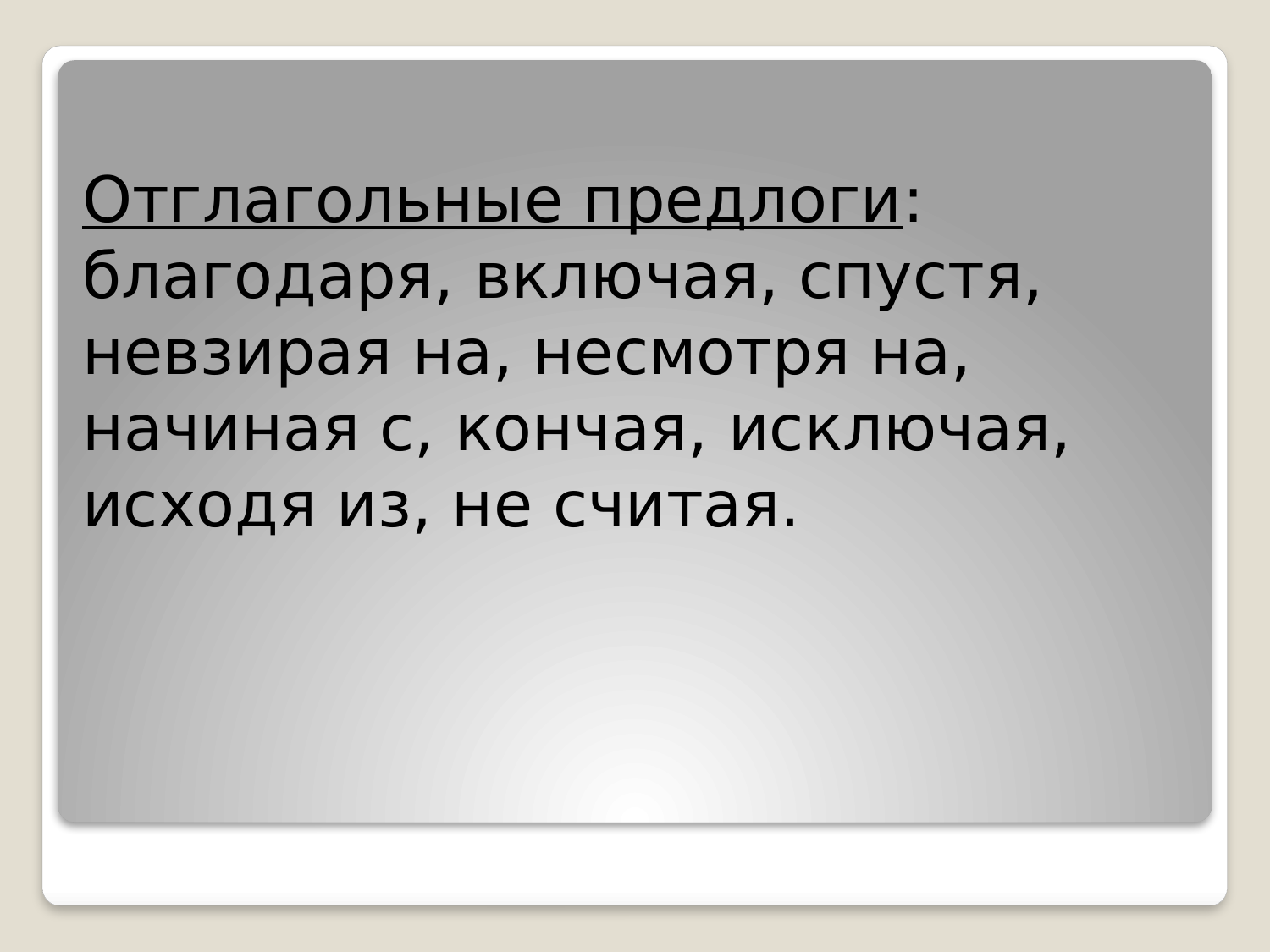

# Отглагольные предлоги: благодаря, включая, спустя, невзирая на, несмотря на, начиная с, кончая, исключая, исходя из, не считая.